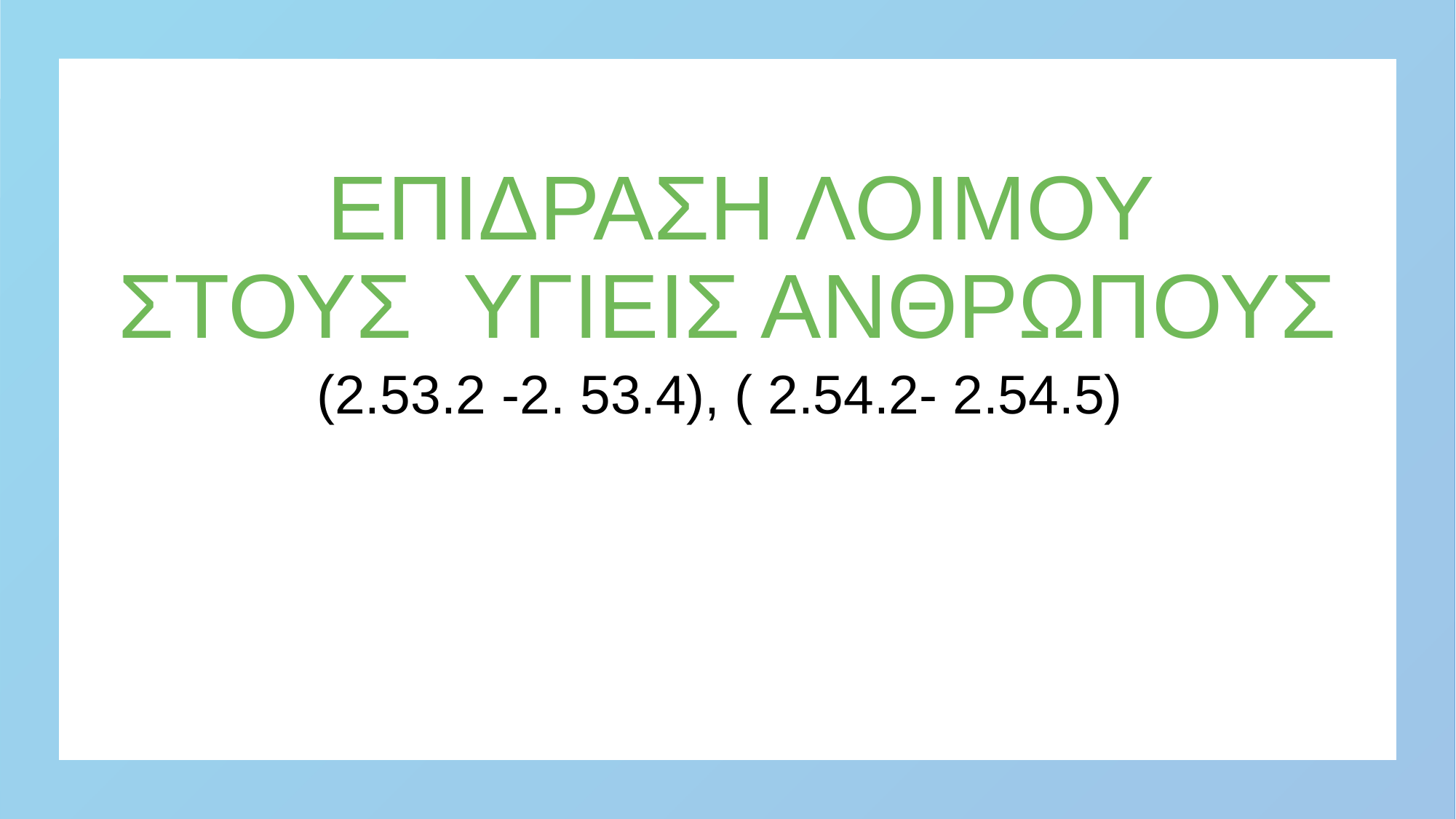

ΕΠΙΔΡΑΣΗ ΛΟΙΜΟΥ ΣΤΟΥΣ  ΥΓΙΕΙΣ ΑΝΘΡΩΠΟΥΣ
(2.53.2 -2. 53.4), ( 2.54.2- 2.54.5)